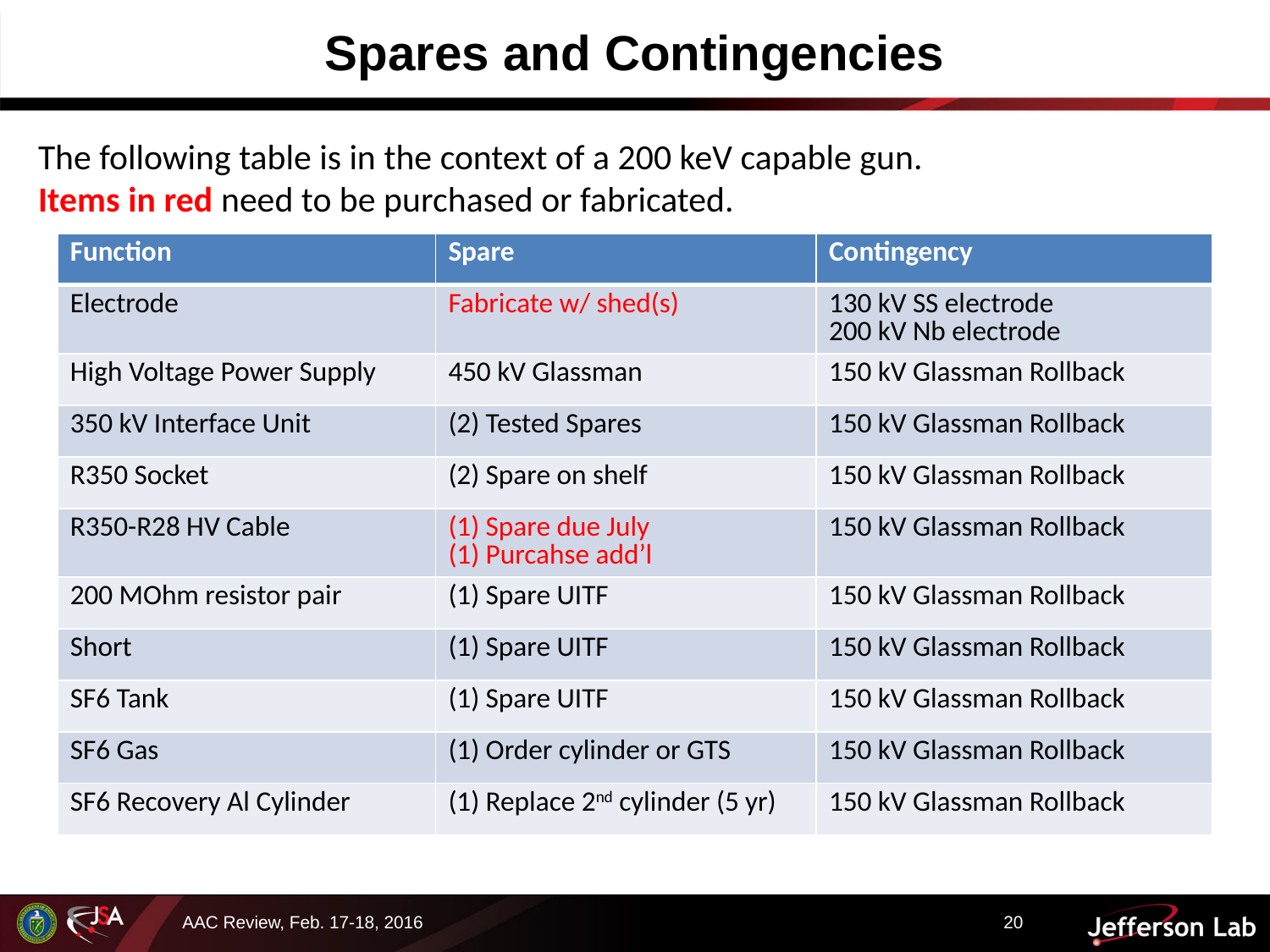

Spares and Contingencies
The following table is in the context of a 200 keV capable gun.
Items in red need to be purchased or fabricated.
| Function | Spare | Contingency |
| --- | --- | --- |
| Electrode | Fabricate w/ shed(s) | 130 kV SS electrode 200 kV Nb electrode |
| High Voltage Power Supply | 450 kV Glassman | 150 kV Glassman Rollback |
| 350 kV Interface Unit | (2) Tested Spares | 150 kV Glassman Rollback |
| R350 Socket | (2) Spare on shelf | 150 kV Glassman Rollback |
| R350-R28 HV Cable | (1) Spare due July (1) Purcahse add’l | 150 kV Glassman Rollback |
| 200 MOhm resistor pair | (1) Spare UITF | 150 kV Glassman Rollback |
| Short | (1) Spare UITF | 150 kV Glassman Rollback |
| SF6 Tank | (1) Spare UITF | 150 kV Glassman Rollback |
| SF6 Gas | (1) Order cylinder or GTS | 150 kV Glassman Rollback |
| SF6 Recovery Al Cylinder | (1) Replace 2nd cylinder (5 yr) | 150 kV Glassman Rollback |
AAC Review, Feb. 17-18, 2016
20